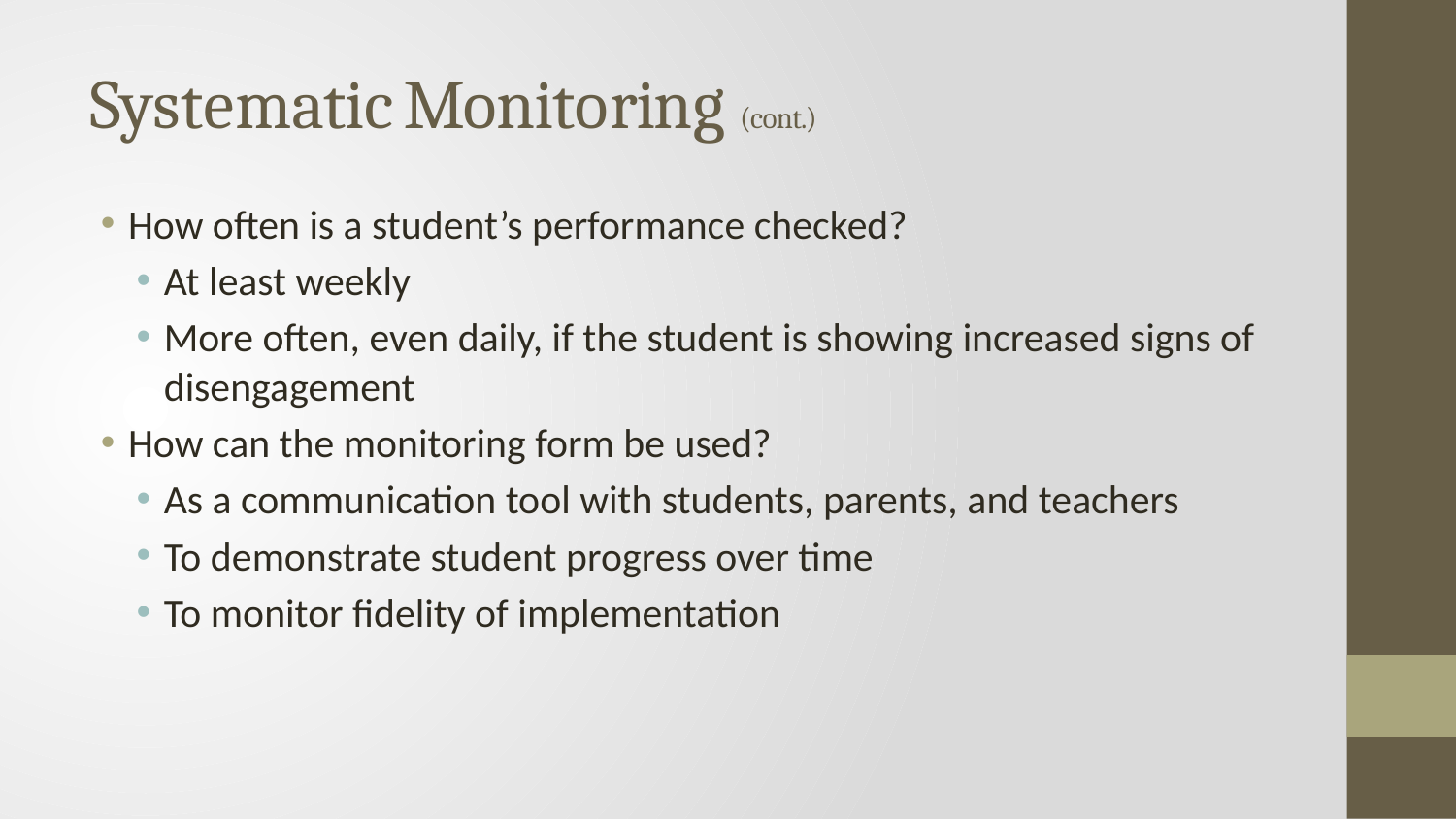

# Systematic Monitoring (cont.)
How often is a student’s performance checked?
At least weekly
More often, even daily, if the student is showing increased signs of disengagement
How can the monitoring form be used?
As a communication tool with students, parents, and teachers
To demonstrate student progress over time
To monitor fidelity of implementation